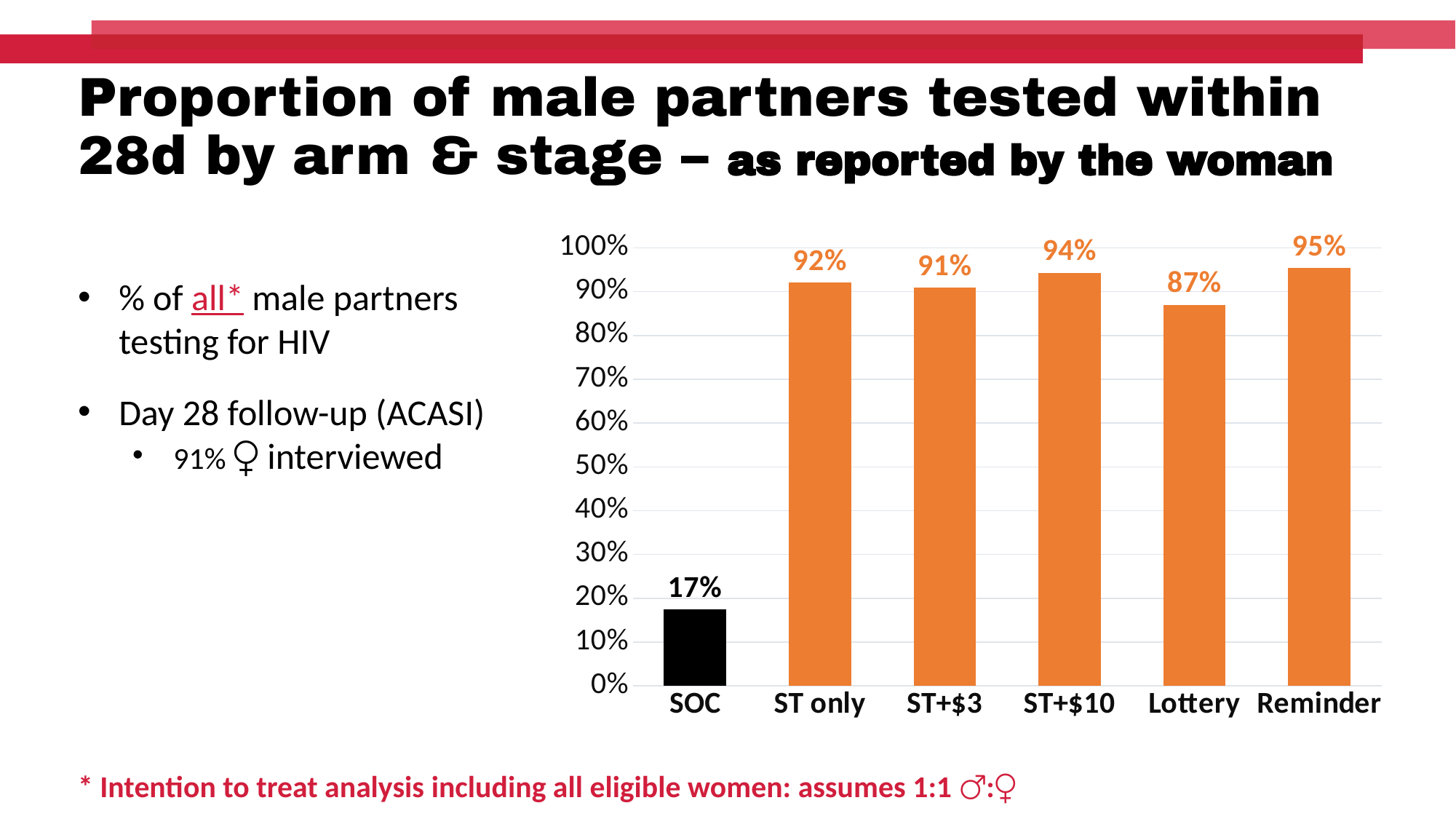

# Proportion of male partners tested within 28d by arm & stage – as reported by the woman

### Chart

| Category |  |
|---|---|
| SOC | 0.174019607843137 |
| ST only | 0.921 |
| ST+$3 | 0.909 |
| ST+$10 | 0.943 |
| Lottery | 0.87 |
| Reminder | 0.954 |
% of all* male partners testing for HIV

Day 28 follow-up (ACASI)
91% ♀ interviewed
* Intention to treat analysis including all eligible women: assumes 1:1 ♂:♀